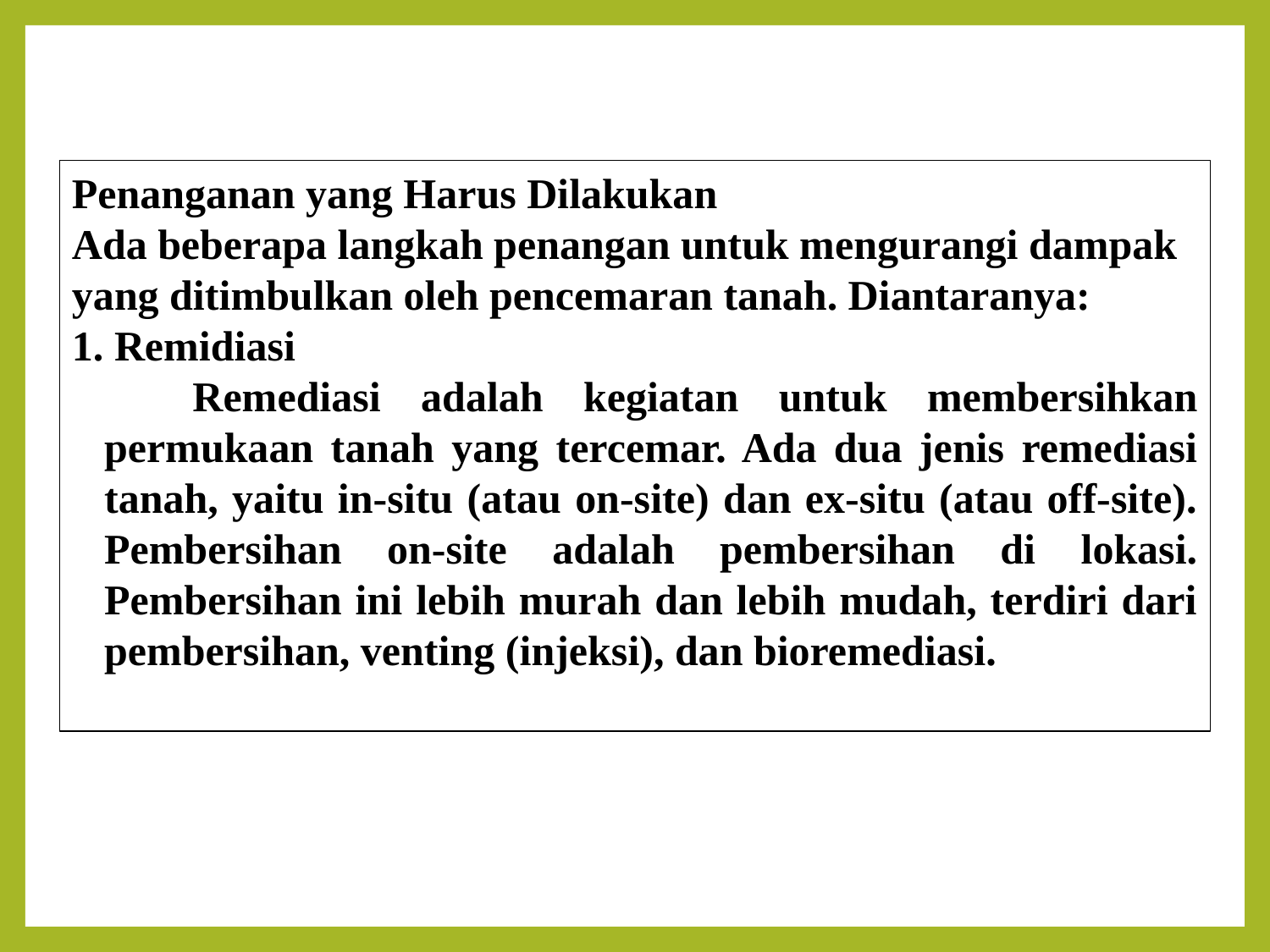

Penanganan yang Harus Dilakukan
Ada beberapa langkah penangan untuk mengurangi dampak yang ditimbulkan oleh pencemaran tanah. Diantaranya:
1. Remidiasi
   Remediasi adalah kegiatan untuk membersihkan permukaan tanah yang tercemar. Ada dua jenis remediasi tanah, yaitu in-situ (atau on-site) dan ex-situ (atau off-site). Pembersihan on-site adalah pembersihan di lokasi. Pembersihan ini lebih murah dan lebih mudah, terdiri dari pembersihan, venting (injeksi), dan bioremediasi.